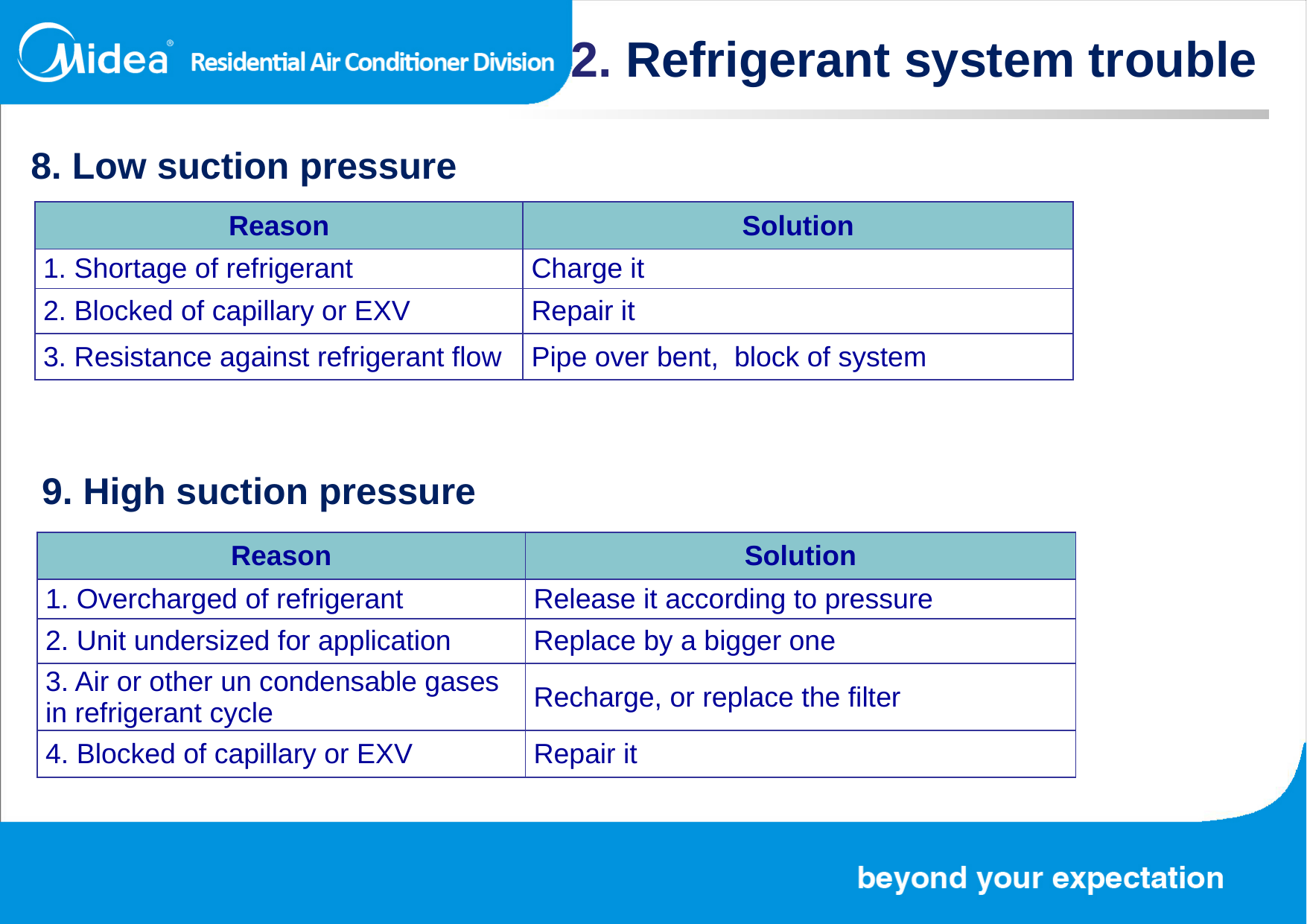

2. Refrigerant system trouble

8. Low suction pressure
| Reason | Solution |
| --- | --- |
| 1. Shortage of refrigerant | Charge it |
| 2. Blocked of capillary or EXV | Repair it |
| 3. Resistance against refrigerant flow | Pipe over bent, block of system |
9. High suction pressure
| Reason | Solution |
| --- | --- |
| 1. Overcharged of refrigerant | Release it according to pressure |
| 2. Unit undersized for application | Replace by a bigger one |
| 3. Air or other un condensable gases in refrigerant cycle | Recharge, or replace the filter |
| 4. Blocked of capillary or EXV | Repair it |